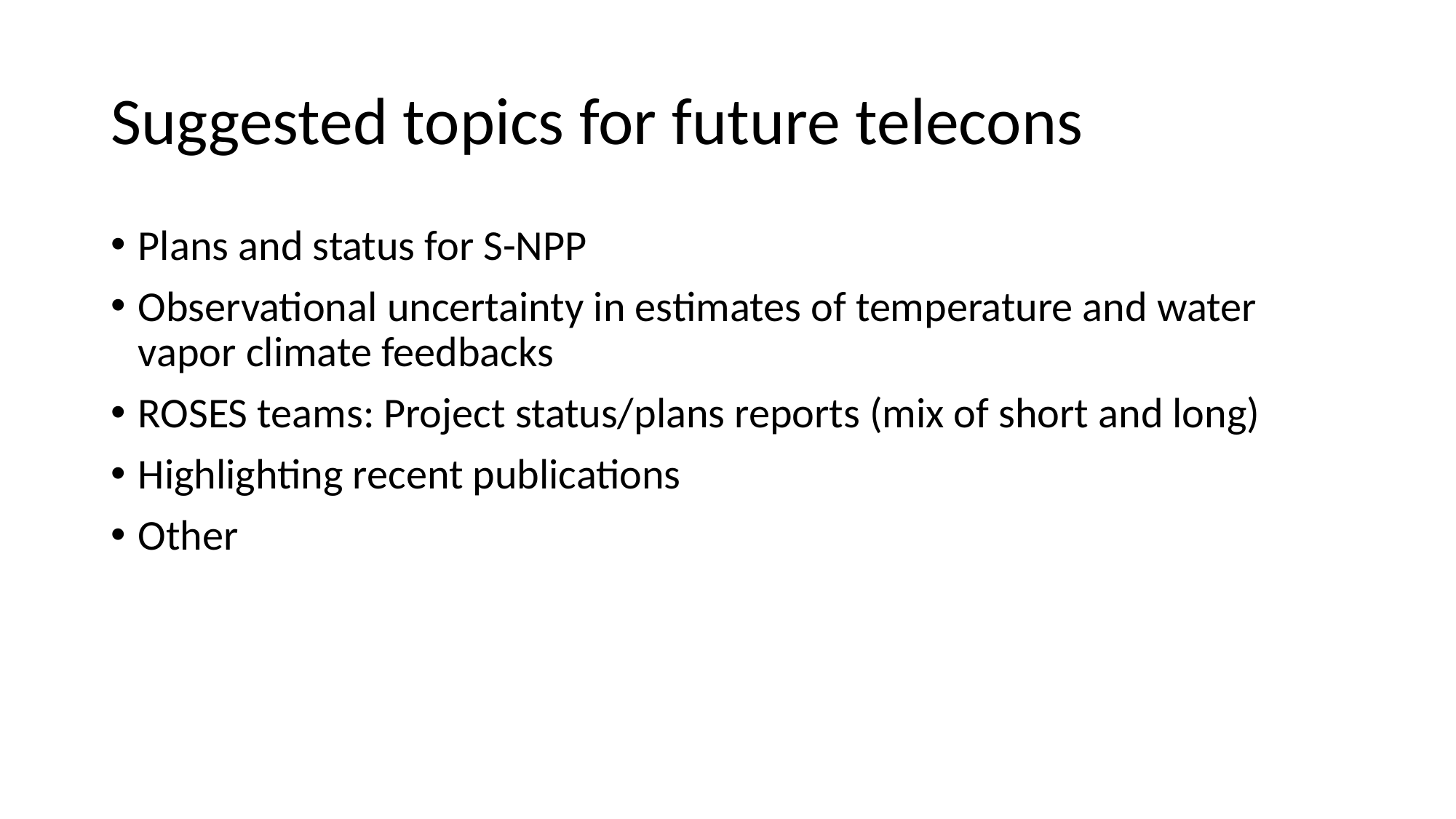

# Suggested topics for future telecons
Plans and status for S-NPP
Observational uncertainty in estimates of temperature and water vapor climate feedbacks
ROSES teams: Project status/plans reports (mix of short and long)
Highlighting recent publications
Other